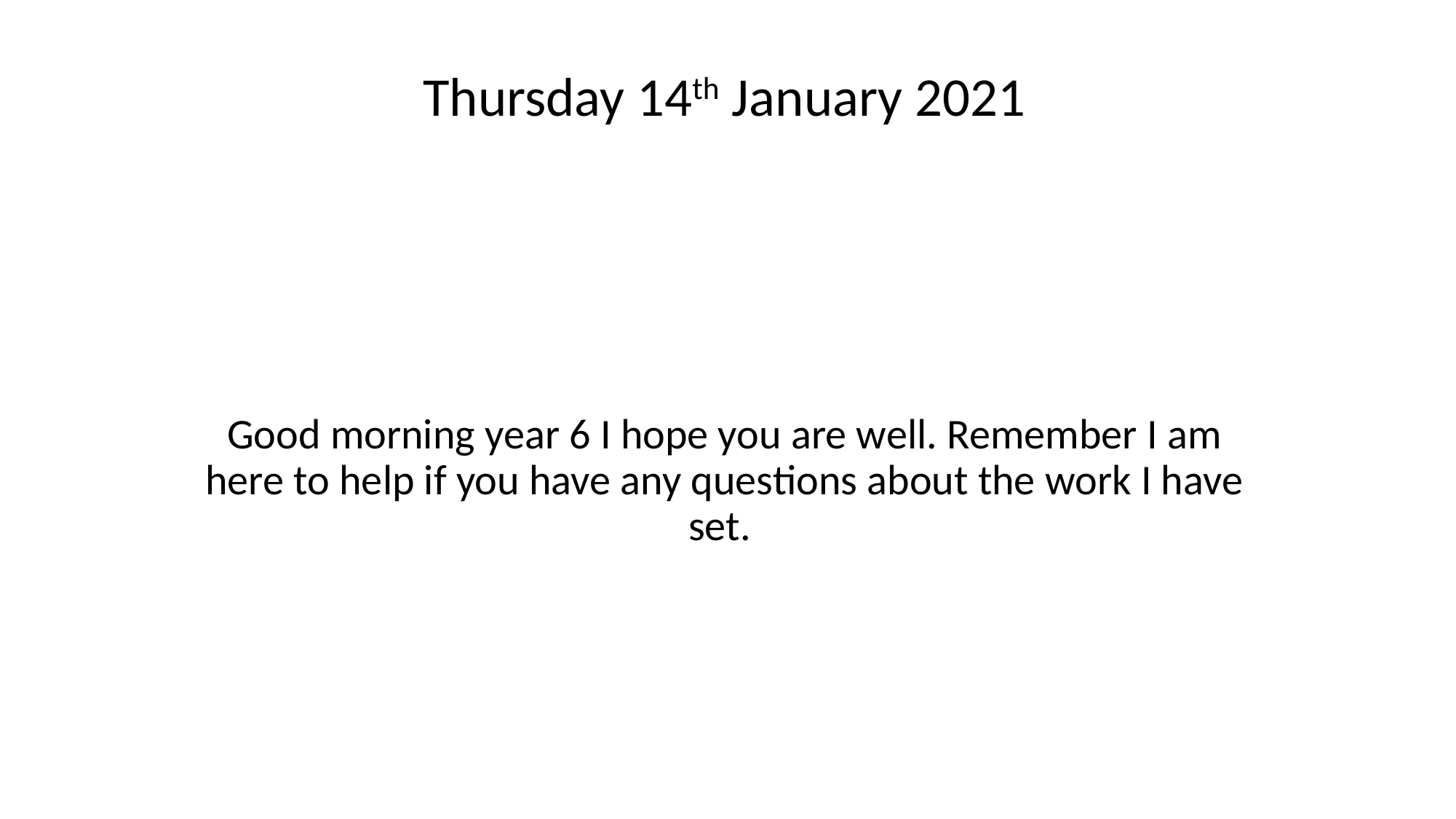

Thursday 14th January 2021
# Good morning year 6 I hope you are well. Remember I am here to help if you have any questions about the work I have set.